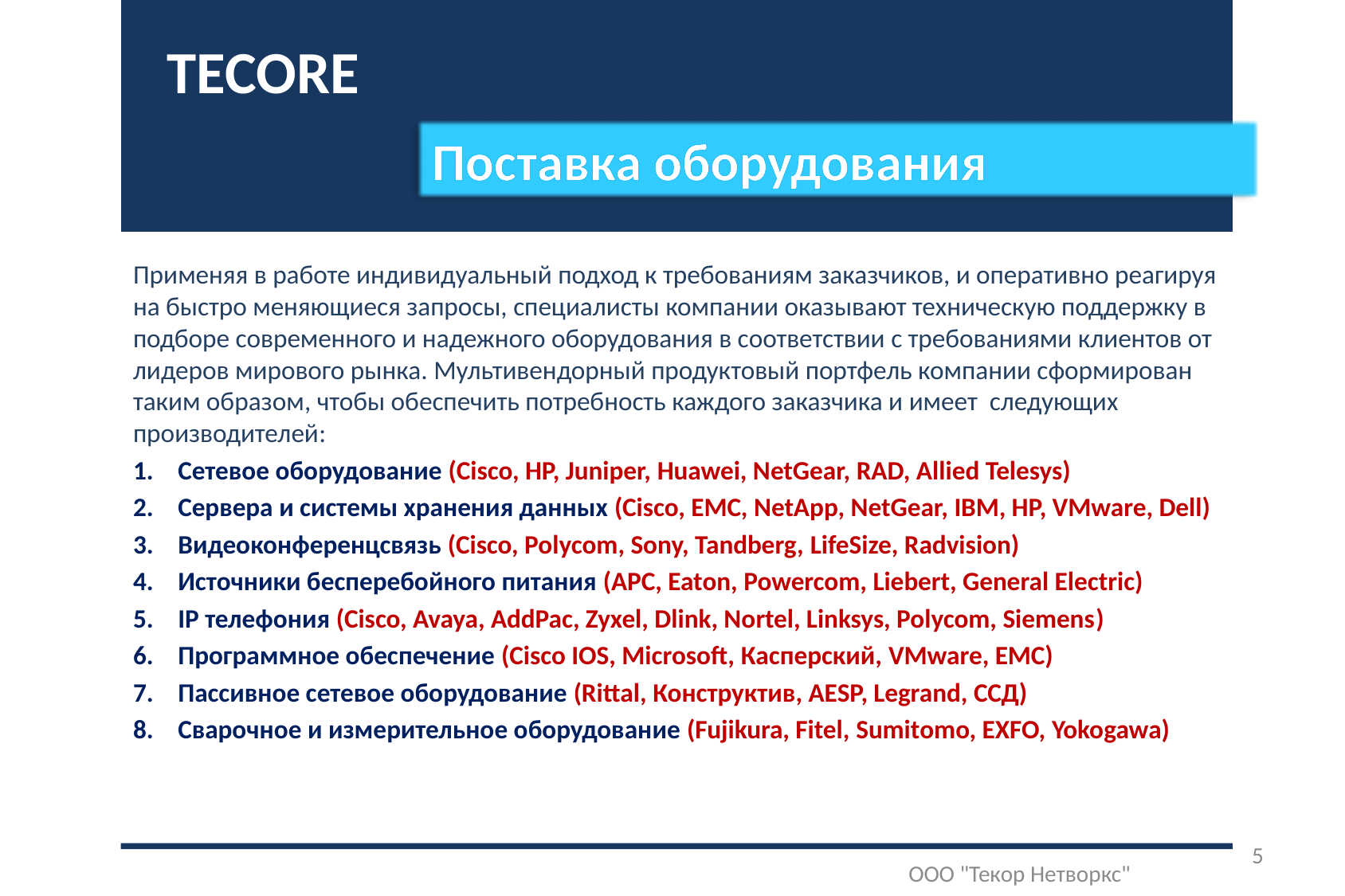

TECORE
Поставка оборудования
Применяя в работе индивидуальный подход к требованиям заказчиков, и оперативно реагируя на быстро меняющиеся запросы, специалисты компании оказывают техническую поддержку в подборе современного и надежного оборудования в соответствии с требованиями клиентов от лидеров мирового рынка. Мультивендорный продуктовый портфель компании сформирован таким образом, чтобы обеспечить потребность каждого заказчика и имеет  следующих производителей:
Сетевое оборудование (Cisco, HP, Juniper, Huawei, NetGear, RAD, Allied Telesys)
Сервера и системы хранения данных (Cisco, EMC, NetApp, NetGear, IBM, HP, VMware, Dell)
Видеоконференцсвязь (Cisco, Polycom, Sony, Tandberg, LifeSize, Radvision)
Источники бесперебойного питания (APC, Eaton, Powercom, Liebert, General Electric)
IP телефония (Cisco, Avaya, AddPac, Zyxel, Dlink, Nortel, Linksys, Polycom, Siemens)
Программное обеспечение (Cisco IOS, Microsoft, Касперский, VMware, EMC)
Пассивное сетевое оборудование (Rittal, Конструктив, AESP, Legrand, ССД)
Сварочное и измерительное оборудование (Fujikura, Fitel, Sumitomo, EXFO, Yokogawa)

5

ООО "Текор Нетворкс"